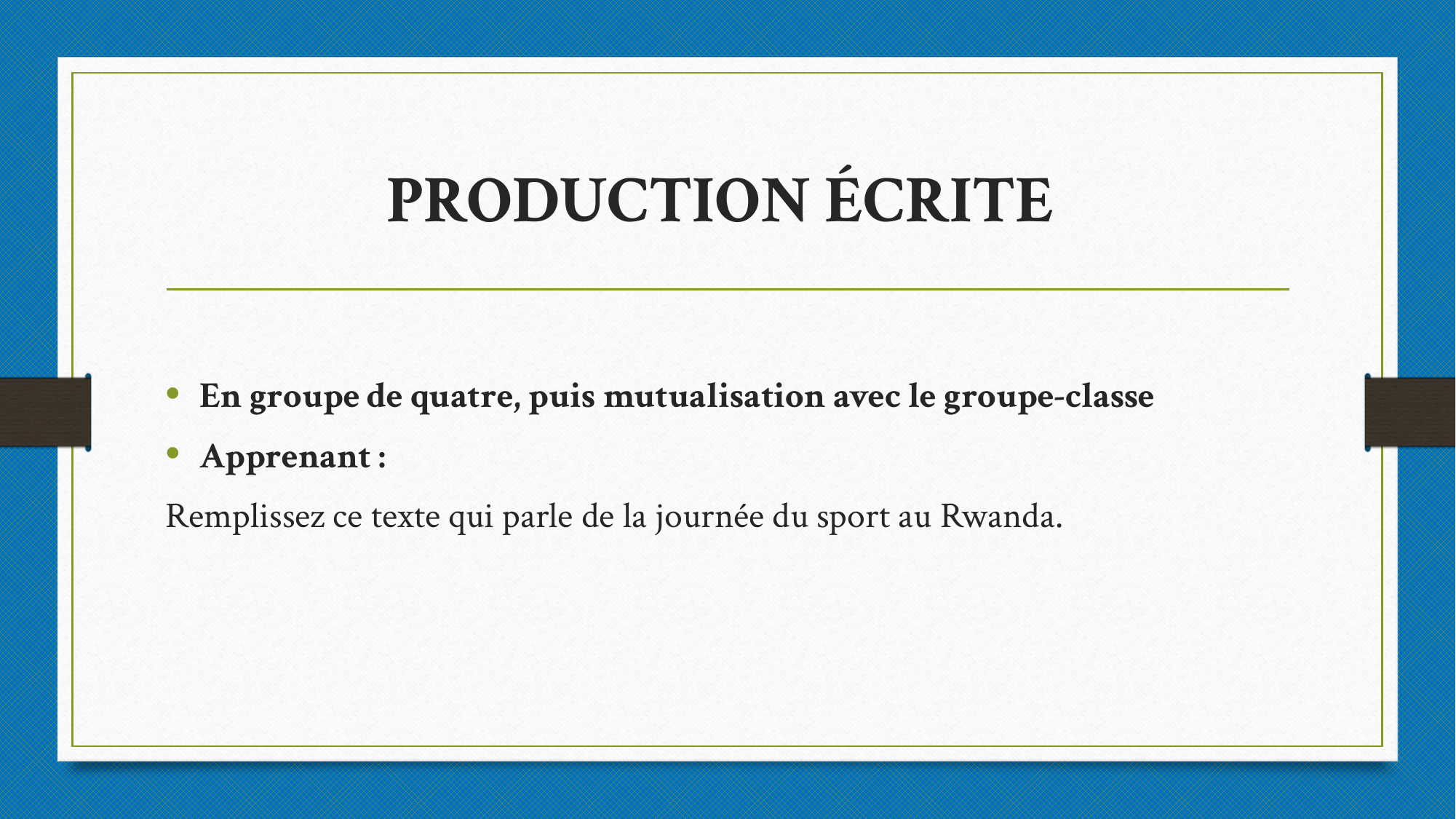

# PRODUCTION ÉCRITE

En groupe de quatre, puis mutualisation avec le groupe-classe
Apprenant :
Remplissez ce texte qui parle de la journée du sport au Rwanda.